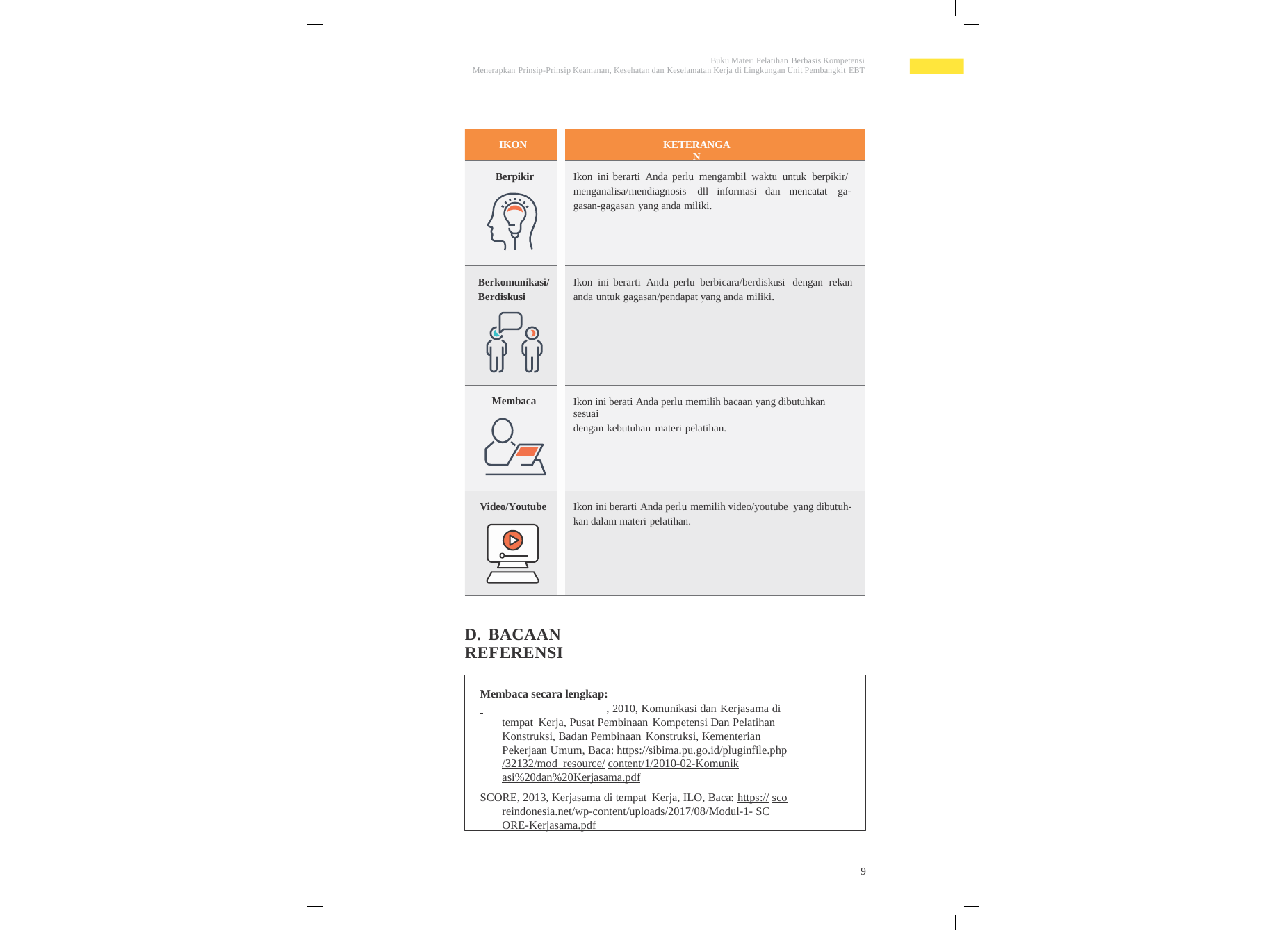

Buku Materi Pelatihan Berbasis Kompetensi
Menerapkan Prinsip-Prinsip Keamanan, Kesehatan dan Keselamatan Kerja di Lingkungan Unit Pembangkit EBT

IKON

KETERANGAN

Berpikir

Ikon  ini berarti  Anda perlu  mengambil  waktu  untuk  berpikir/
menganalisa/mendiagnosis    dll   informasi   dan   mencatat    ga-
gasan-gagasan yang anda miliki.

Berkomunikasi/
Berdiskusi

Ikon  ini berarti  Anda perlu  berbicara/berdiskusi  dengan  rekan
anda untuk gagasan/pendapat yang anda miliki.

Membaca

Ikon ini berati Anda perlu memilih bacaan yang dibutuhkan sesuai
dengan kebutuhan materi pelatihan.

Video/Youtube

Ikon ini berarti Anda perlu memilih video/youtube yang dibutuh-
kan dalam materi pelatihan.

D. BACAAN REFERENSI

Membaca secara lengkap:
 		, 2010, Komunikasi dan Kerjasama di tempat Kerja, Pusat Pembinaan Kompetensi Dan Pelatihan Konstruksi, Badan Pembinaan Konstruksi, Kementerian Pekerjaan Umum, Baca: https://sibima.pu.go.id/pluginfile.php/32132/mod_resource/ content/1/2010-02-Komunikasi%20dan%20Kerjasama.pdf
SCORE, 2013, Kerjasama di tempat Kerja, ILO, Baca: https:// scoreindonesia.net/wp-content/uploads/2017/08/Modul-1- SCORE-Kerjasama.pdf

9